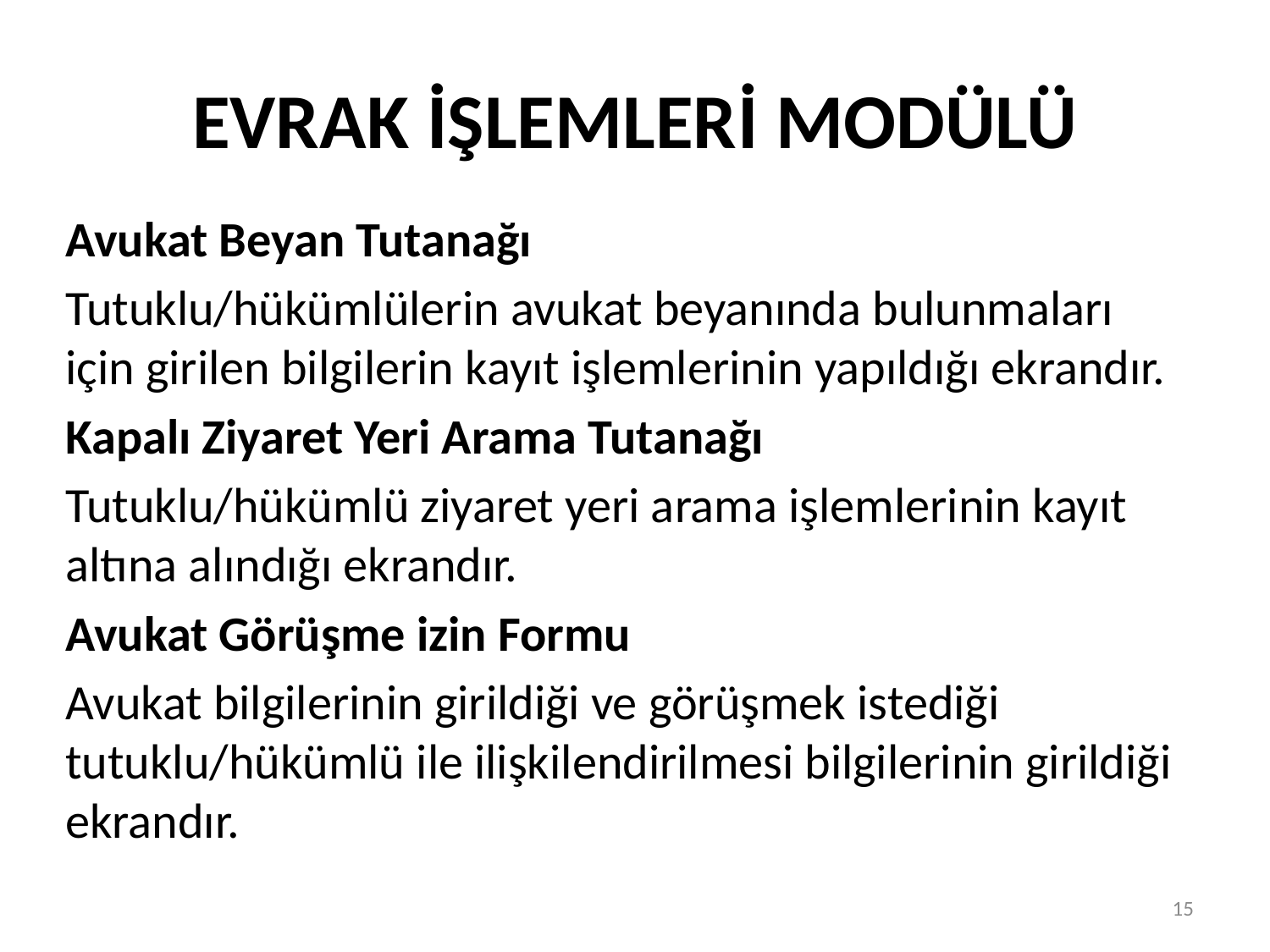

# EVRAK İŞLEMLERİ MODÜLÜ
Avukat Beyan Tutanağı
Tutuklu/hükümlülerin avukat beyanında bulunmaları için girilen bilgilerin kayıt işlemlerinin yapıldığı ekrandır.
Kapalı Ziyaret Yeri Arama Tutanağı
Tutuklu/hükümlü ziyaret yeri arama işlemlerinin kayıt altına alındığı ekrandır.
Avukat Görüşme izin Formu
Avukat bilgilerinin girildiği ve görüşmek istediği tutuklu/hükümlü ile ilişkilendirilmesi bilgilerinin girildiği ekrandır.
15